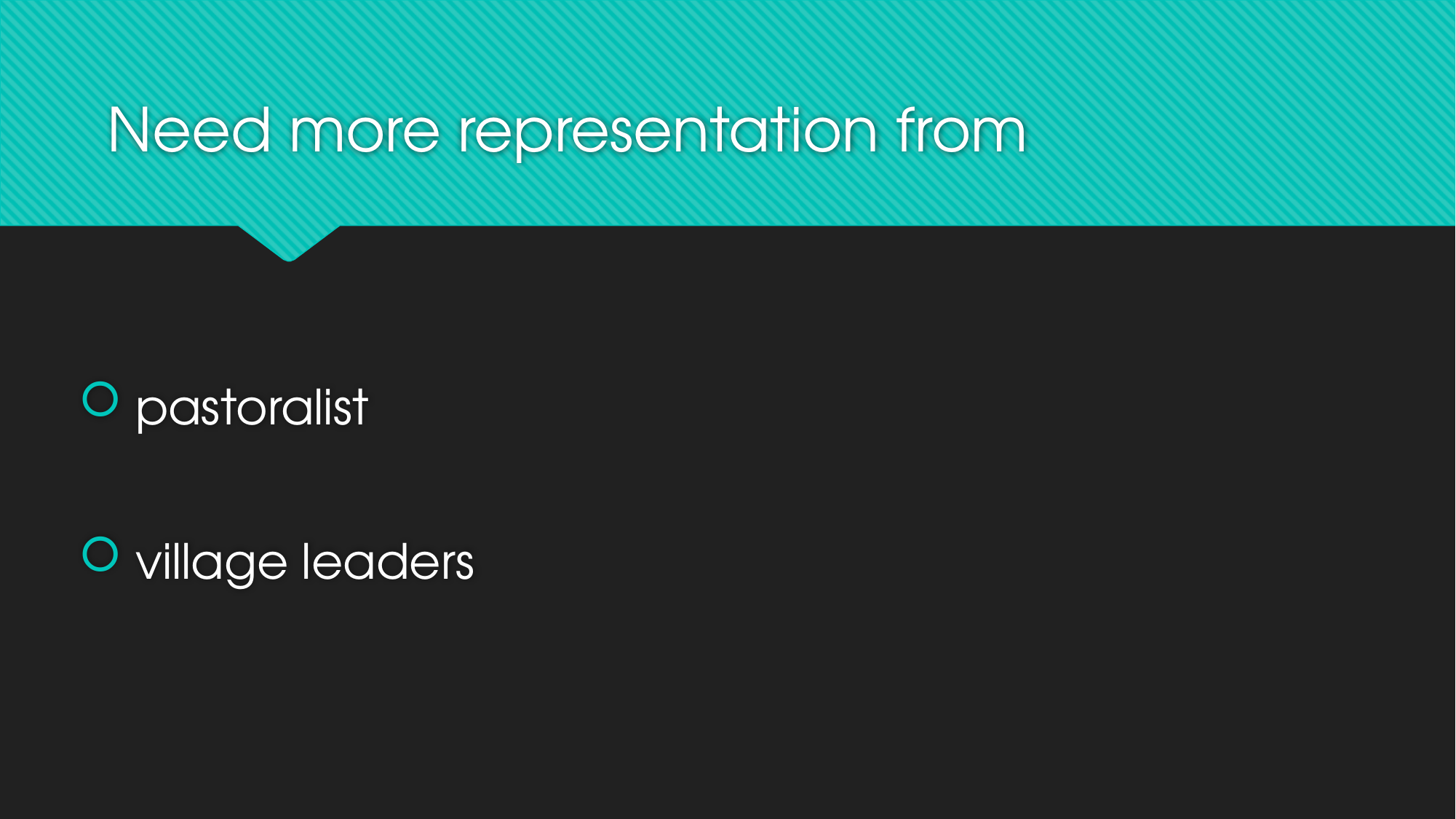

# Need more representation from
 pastoralist

 village leaders